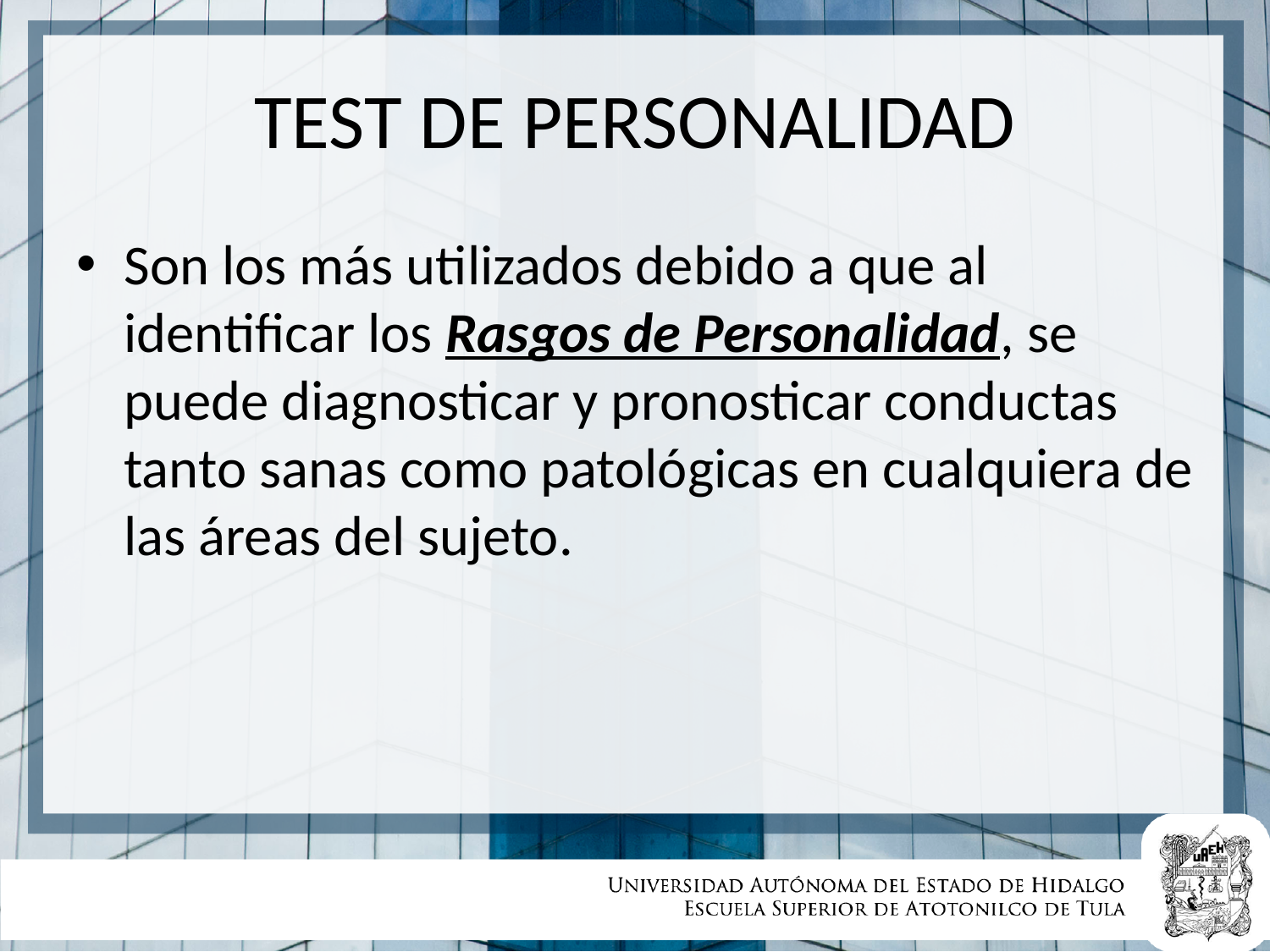

# TEST DE PERSONALIDAD
Son los más utilizados debido a que al identificar los Rasgos de Personalidad, se puede diagnosticar y pronosticar conductas tanto sanas como patológicas en cualquiera de las áreas del sujeto.